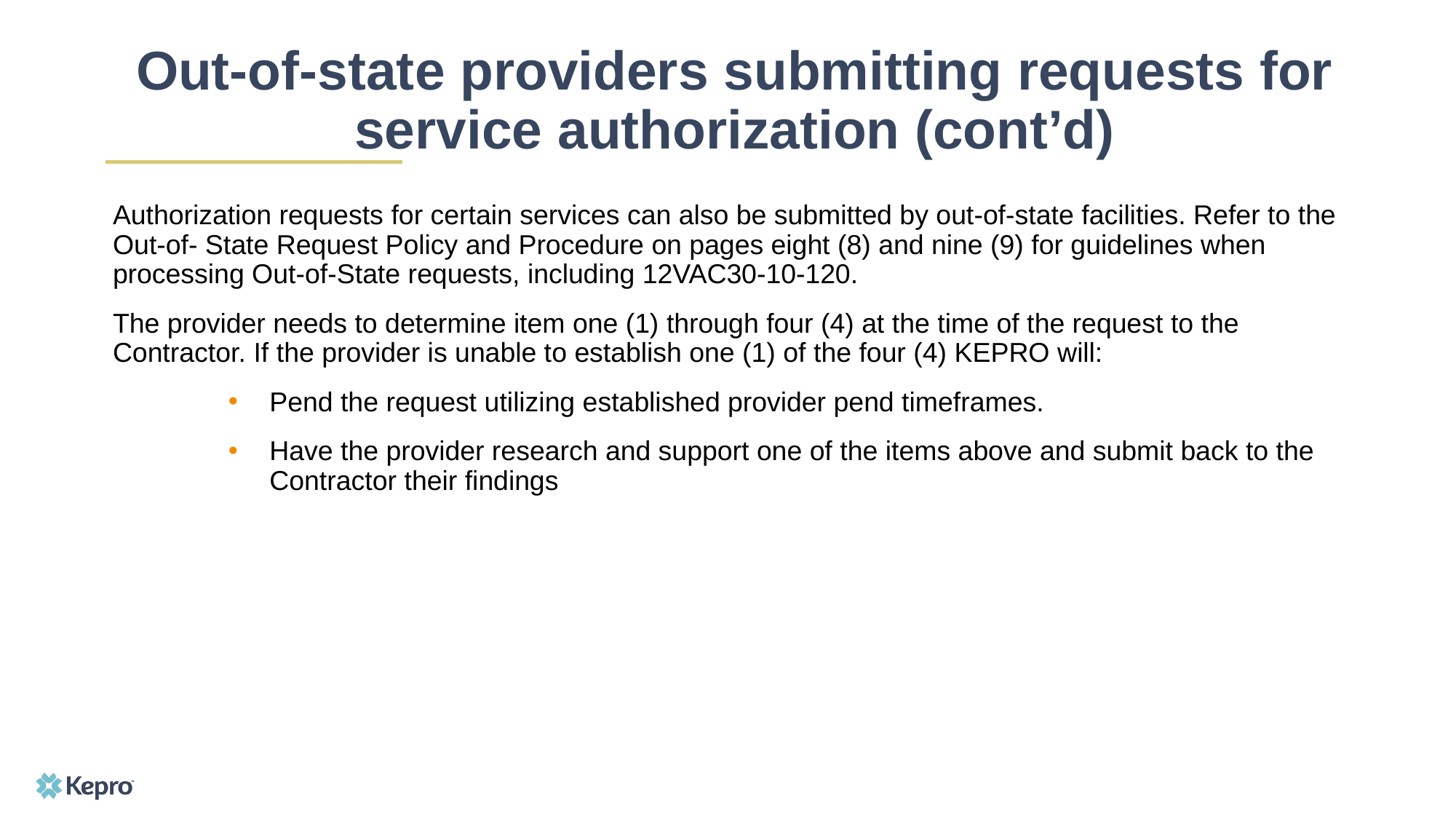

# Out-of-state providers submitting requests for service authorization (cont’d)
Authorization requests for certain services can also be submitted by out-of-state facilities. Refer to the Out-of- State Request Policy and Procedure on pages eight (8) and nine (9) for guidelines when processing Out-of-State requests, including 12VAC30-10-120.
The provider needs to determine item one (1) through four (4) at the time of the request to the Contractor. If the provider is unable to establish one (1) of the four (4) KEPRO will:
Pend the request utilizing established provider pend timeframes.
Have the provider research and support one of the items above and submit back to the Contractor their findings